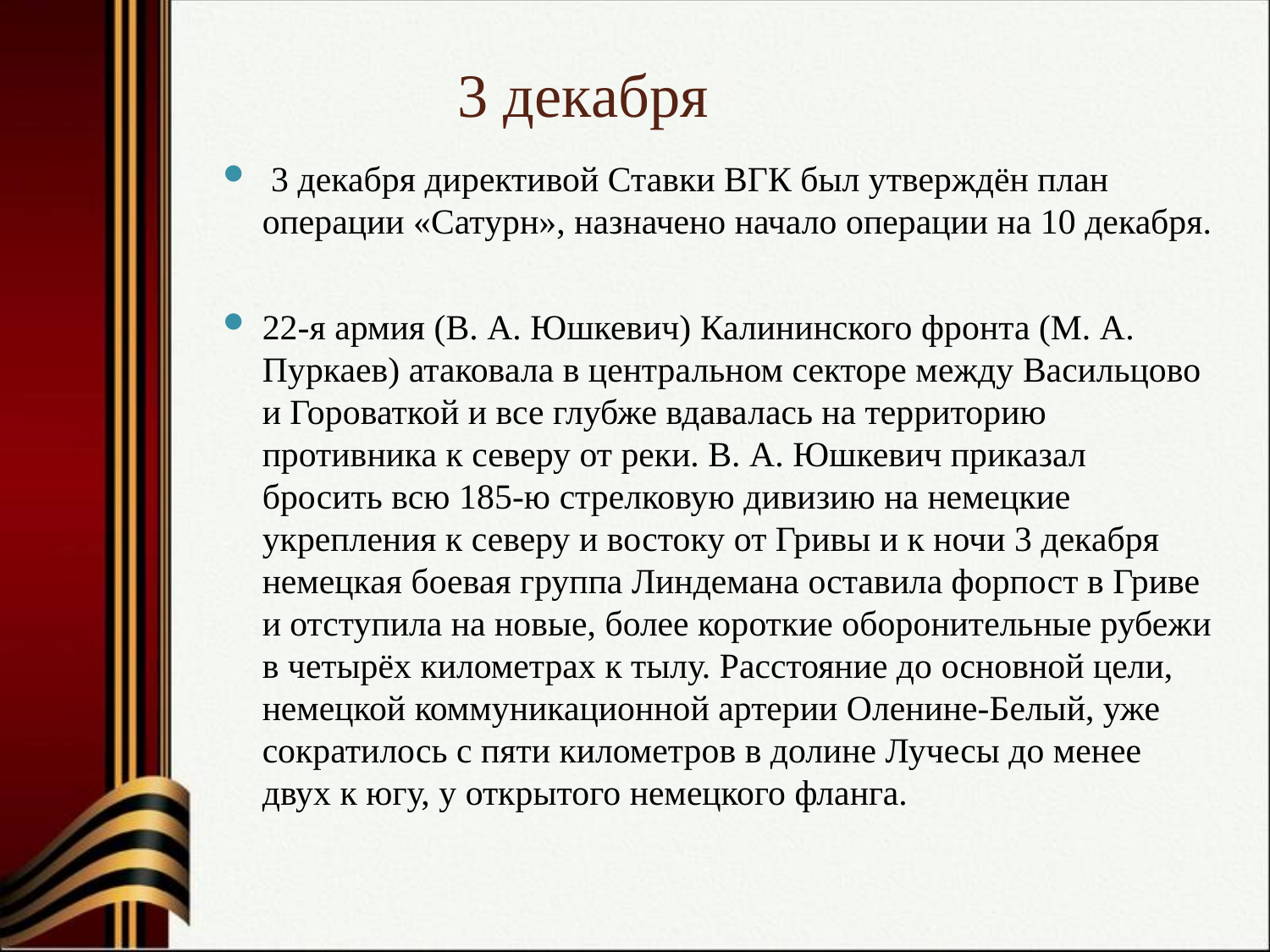

# 3 декабря
 3 декабря директивой Ставки ВГК был утверждён план операции «Сатурн», назначено начало операции на 10 декабря.

22-я армия (В. А. Юшкевич) Калининского фронта (М. А. Пуркаев) атаковала в центральном секторе между Васильцово и Гороваткой и все глубже вдавалась на территорию противника к северу от реки. В. А. Юшкевич приказал бросить всю 185-ю стрелковую дивизию на немецкие укрепления к северу и востоку от Гривы и к ночи 3 декабря немецкая боевая группа Линдемана оставила форпост в Гриве и отступила на новые, более короткие оборонительные рубежи в четырёх километрах к тылу. Расстояние до основной цели, немецкой коммуникационной артерии Оленине-Белый, уже сократилось с пяти километров в долине Лучесы до менее двух к югу, у открытого немецкого фланга.